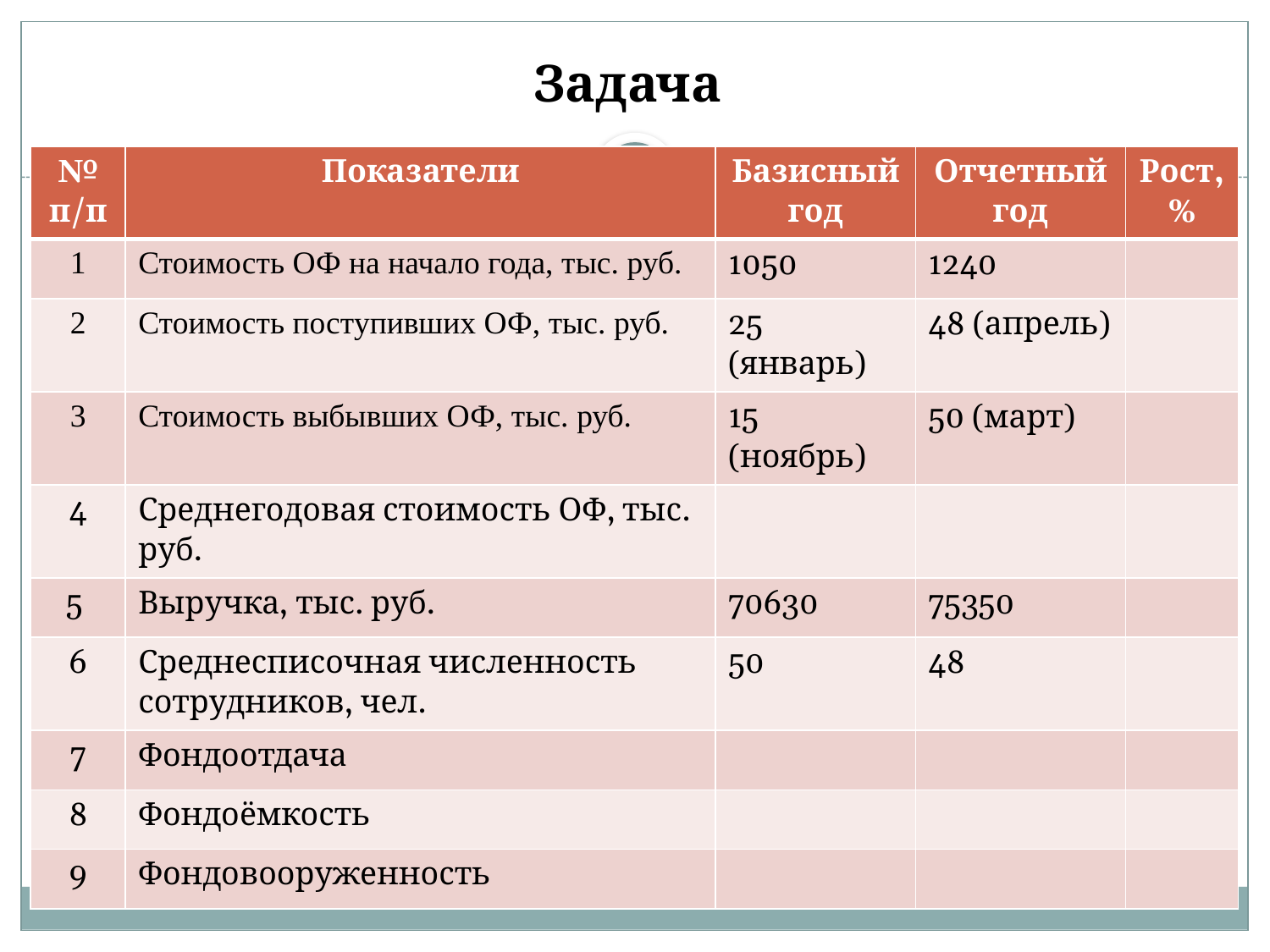

# Задача
| № п/п | Показатели | Базисный год | Отчетный год | Рост, % |
| --- | --- | --- | --- | --- |
| 1 | Стоимость ОФ на начало года, тыс. руб. | 1050 | 1240 |  |
| 2 | Стоимость поступивших ОФ, тыс. руб. | 25 (январь) | 48 (апрель) |  |
| 3 | Стоимость выбывших ОФ, тыс. руб. | 15 (ноябрь) | 50 (март) |  |
| 4 | Среднегодовая стоимость ОФ, тыс. руб. |  |  |  |
| 5 | Выручка, тыс. руб. | 70630 | 75350 |  |
| 6 | Среднесписочная численность сотрудников, чел. | 50 | 48 |  |
| 7 | Фондоотдача |  |  |  |
| 8 | Фондоёмкость |  |  |  |
| 9 | Фондовооруженность |  |  |  |